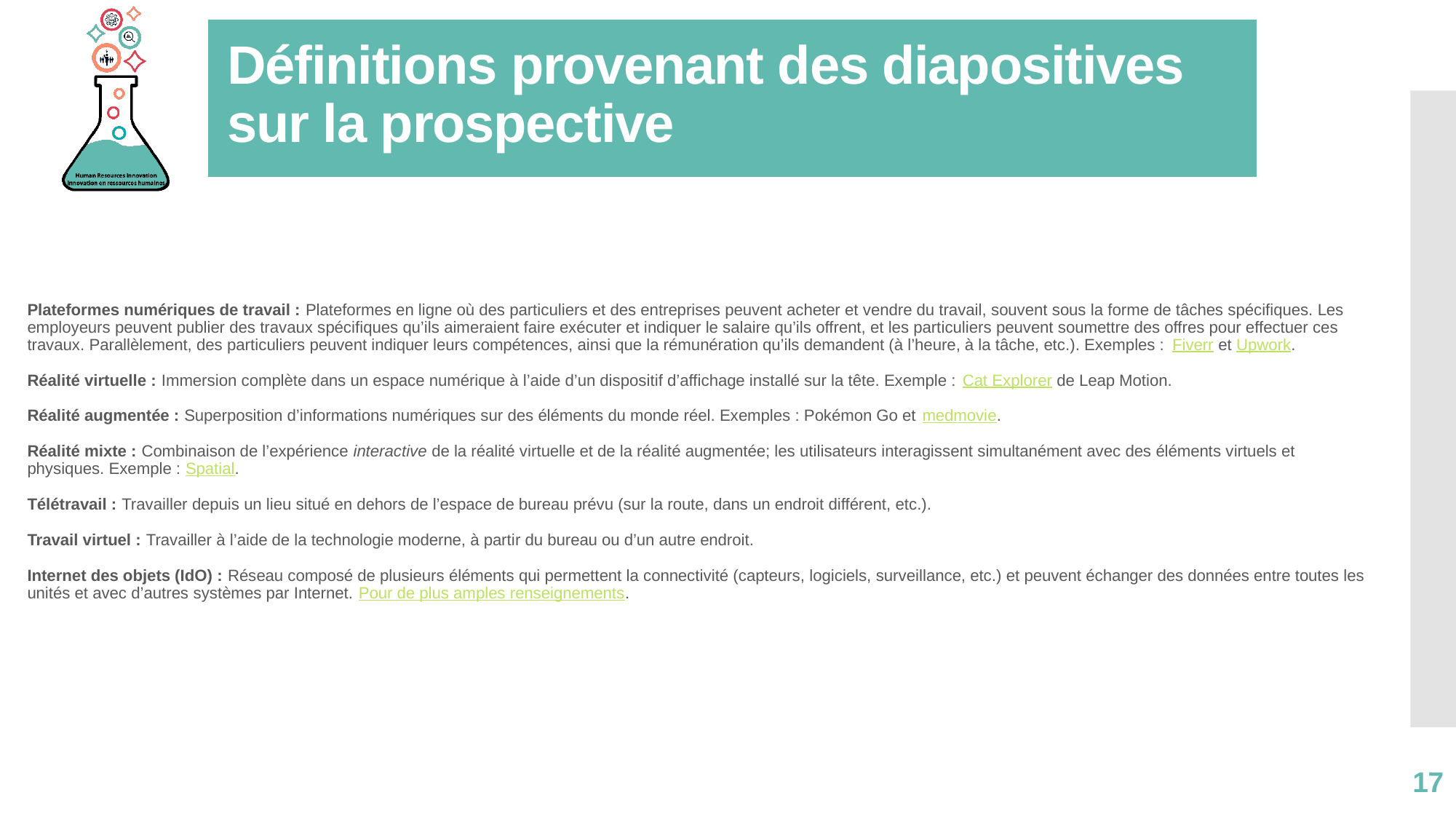

# Définitions provenant des diapositives sur la prospective
Plateformes numériques de travail : Plateformes en ligne où des particuliers et des entreprises peuvent acheter et vendre du travail, souvent sous la forme de tâches spécifiques. Les employeurs peuvent publier des travaux spécifiques qu’ils aimeraient faire exécuter et indiquer le salaire qu’ils offrent, et les particuliers peuvent soumettre des offres pour effectuer ces travaux. Parallèlement, des particuliers peuvent indiquer leurs compétences, ainsi que la rémunération qu’ils demandent (à l’heure, à la tâche, etc.). Exemples : Fiverr et Upwork.
Réalité virtuelle : Immersion complète dans un espace numérique à l’aide d’un dispositif d’affichage installé sur la tête. Exemple : Cat Explorer de Leap Motion.
Réalité augmentée : Superposition d’informations numériques sur des éléments du monde réel. Exemples : Pokémon Go et medmovie.
Réalité mixte : Combinaison de l’expérience interactive de la réalité virtuelle et de la réalité augmentée; les utilisateurs interagissent simultanément avec des éléments virtuels et physiques. Exemple : Spatial.
Télétravail : Travailler depuis un lieu situé en dehors de l’espace de bureau prévu (sur la route, dans un endroit différent, etc.).
Travail virtuel : Travailler à l’aide de la technologie moderne, à partir du bureau ou d’un autre endroit.
Internet des objets (IdO) : Réseau composé de plusieurs éléments qui permettent la connectivité (capteurs, logiciels, surveillance, etc.) et peuvent échanger des données entre toutes les unités et avec d’autres systèmes par Internet. Pour de plus amples renseignements.
17